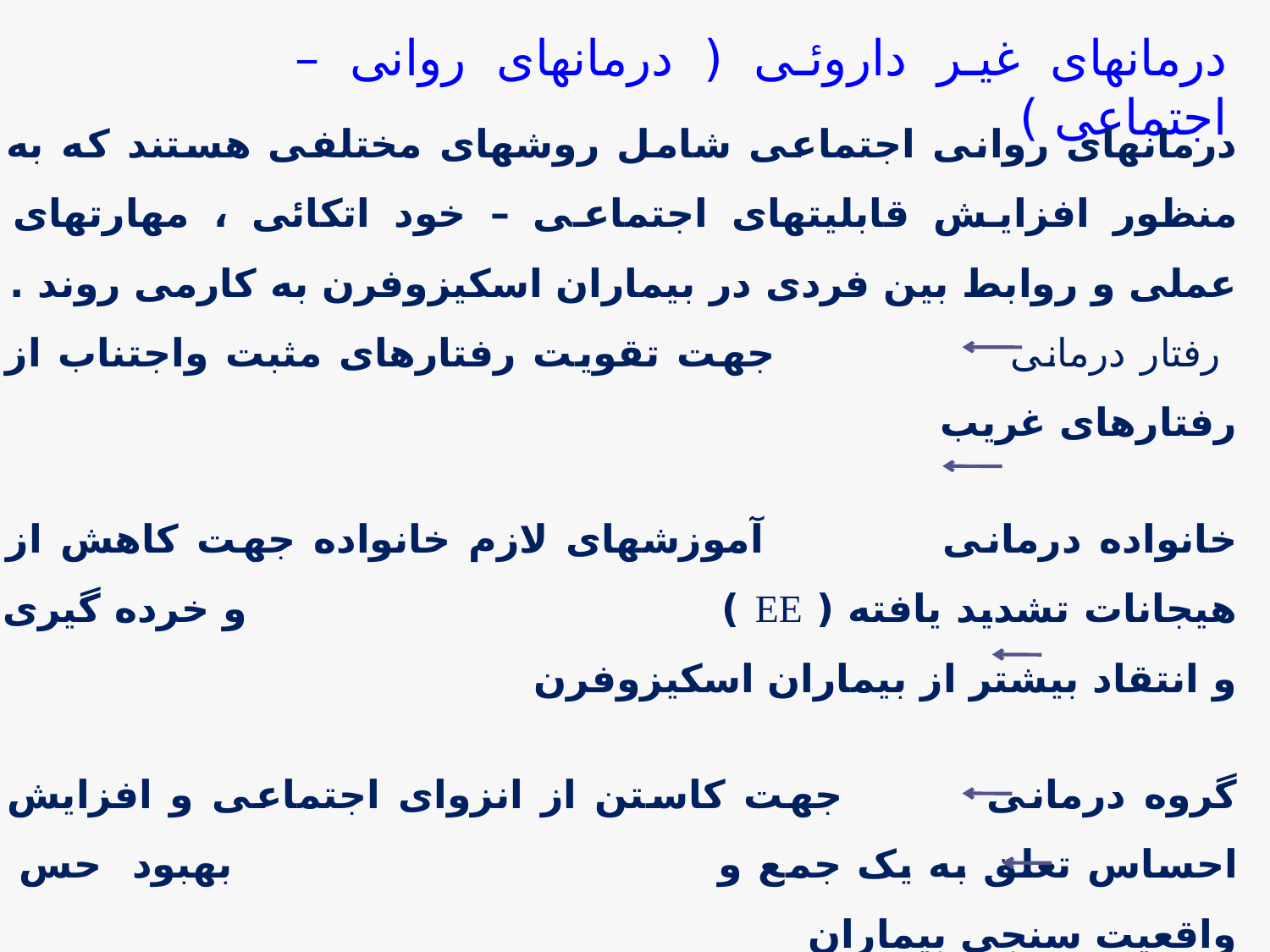

درمانهای غیر داروئی ( درمانهای روانی – اجتماعی )
درمانهای روانی اجتماعی شامل روشهای مختلفی هستند که به منظور افزایش قابلیتهای اجتماعی – خود اتکائی ، مهارتهای عملی و روابط بین فردی در بیماران اسکیزوفرن به کارمی روند .
 رفتار درمانی               جهت تقویت رفتارهای مثبت واجتناب از رفتارهای غریب

خانواده درمانی          آموزشهای لازم خانواده جهت کاهش از هیجانات تشدید یافته ( EE )                                  و خرده گیری و انتقاد بیشتر از بیماران اسکیزوفرن

گروه درمانی        جهت کاستن از انزوای اجتماعی و افزایش احساس تعلق به یک جمع و                                بهبود  حس  واقعیت سنجی بیماران
شناخت درمانی           برای اصلاح تحریفهای شناختی وتصحیح خطاهای بیماران در قضاوت
کار درمانی           جهت ارزیابی مهارتهای قبلی وکسب مهارتهای جدید و کمک در جهت                                   اشتغال بیماران مفید است .